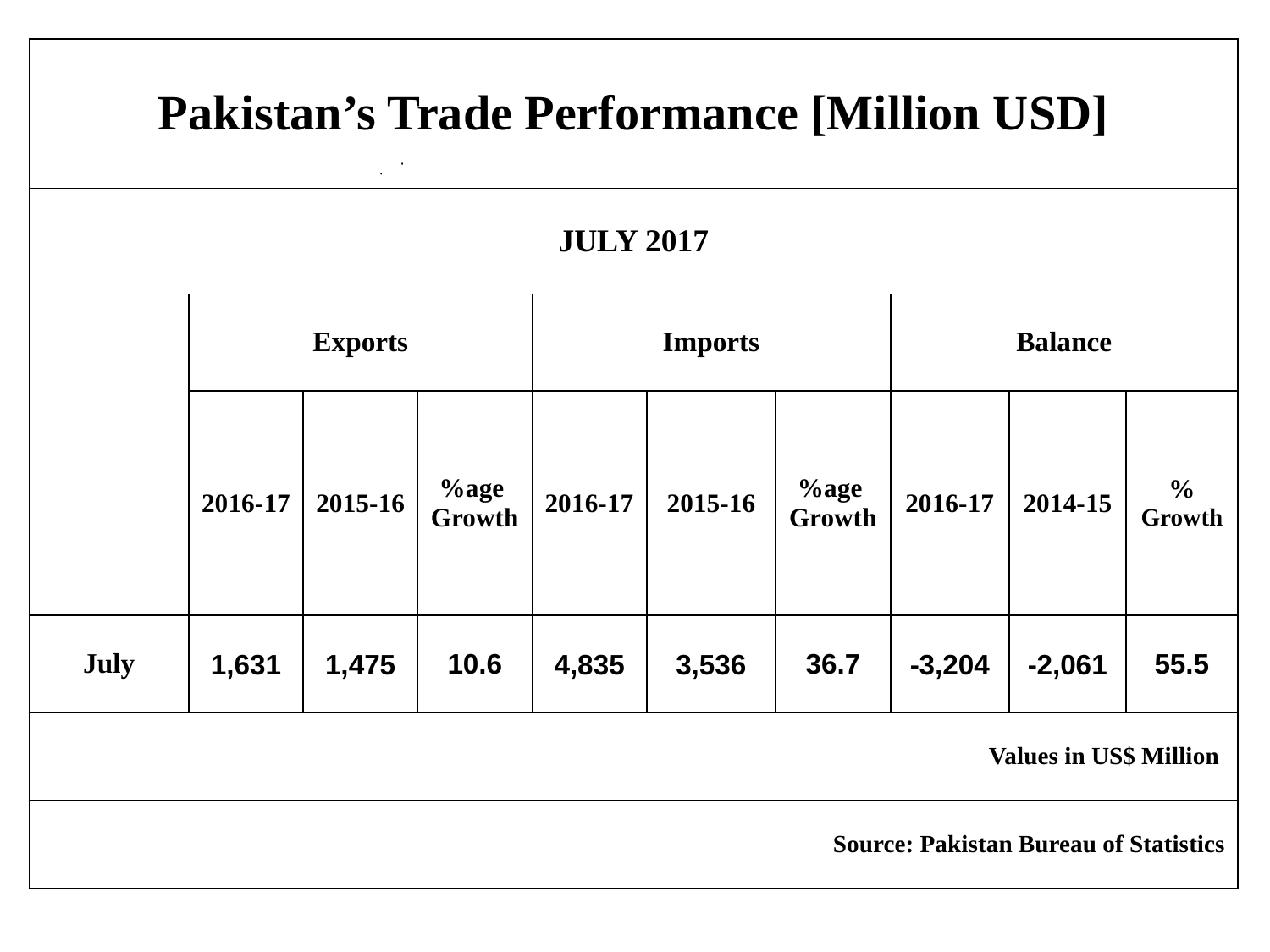

| Pakistan’s Trade Performance [Million USD] |  |  |  |  |  |  |  |  |  |
| --- | --- | --- | --- | --- | --- | --- | --- | --- | --- |
| JULY 2017 |  |  |  |  |  |  |  |  |  |
|  | Exports |  |  | Imports |  |  | Balance |  |  |
|  | 2016-17 | 2015-16 | %age Growth | 2016-17 | 2015-16 | %age Growth | 2016-17 | 2014-15 | % Growth |
| July | 1,631 | 1,475 | 10.6 | 4,835 | 3,536 | 36.7 | -3,204 | -2,061 | 55.5 |
| Values in US$ Million |  |  |  |  |  |  |  |  |  |
| Source: Pakistan Bureau of Statistics |  |  |  |  |  |  |  |  |  |